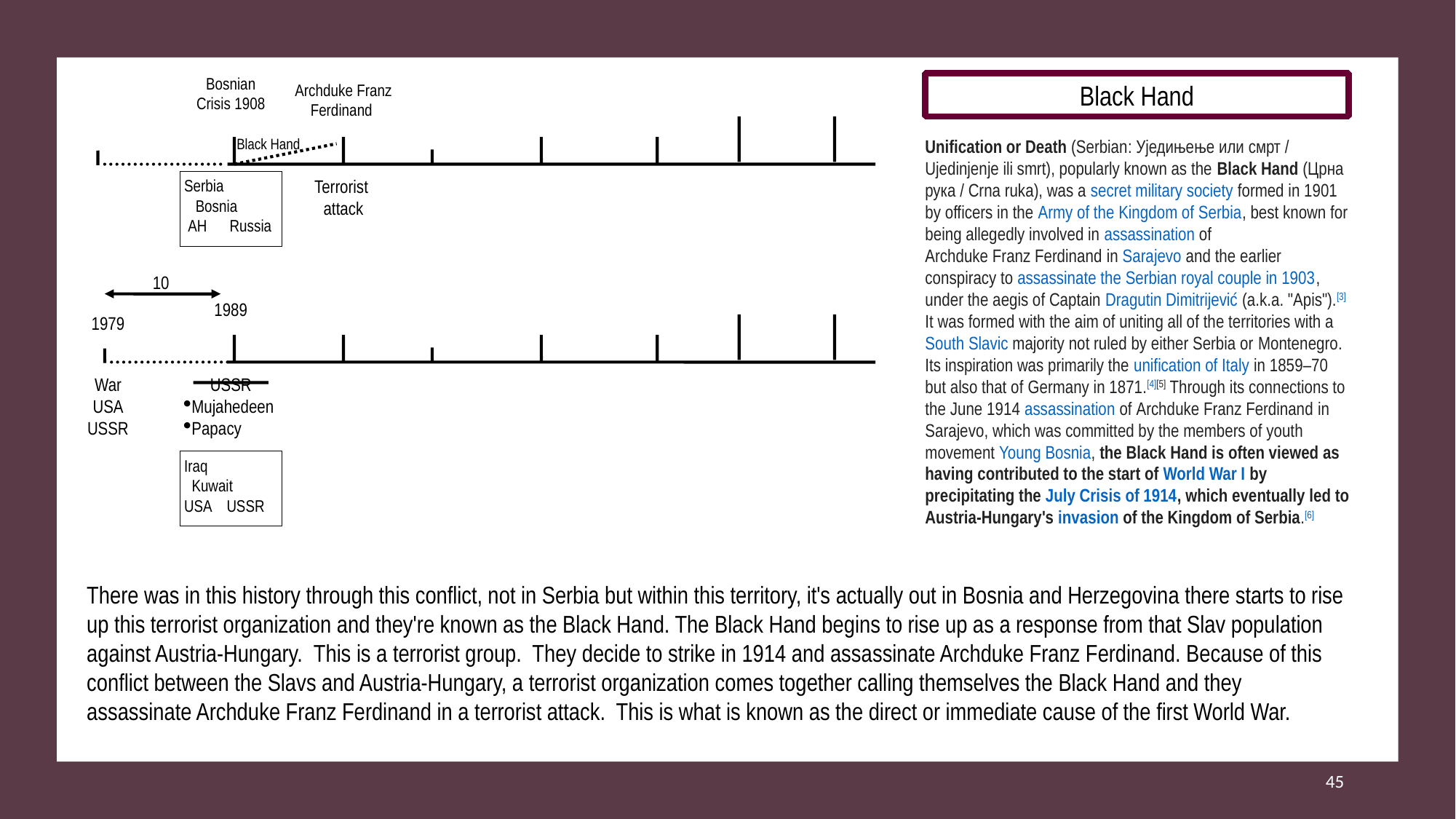

Bosnian Crisis 1908
Black Hand
Archduke Franz Ferdinand

Unification or Death (Serbian: Уједињење или смрт / Ujedinjenje ili smrt), popularly known as the Black Hand (Црна рука / Crna ruka), was a secret military society formed in 1901 by officers in the Army of the Kingdom of Serbia, best known for being allegedly involved in assassination of Archduke Franz Ferdinand in Sarajevo and the earlier conspiracy to assassinate the Serbian royal couple in 1903, under the aegis of Captain Dragutin Dimitrijević (a.k.a. "Apis").[3]
It was formed with the aim of uniting all of the territories with a South Slavic majority not ruled by either Serbia or Montenegro. Its inspiration was primarily the unification of Italy in 1859–70 but also that of Germany in 1871.[4][5] Through its connections to the June 1914 assassination of Archduke Franz Ferdinand in Sarajevo, which was committed by the members of youth movement Young Bosnia, the Black Hand is often viewed as having contributed to the start of World War I by precipitating the July Crisis of 1914, which eventually led to Austria-Hungary's invasion of the Kingdom of Serbia.[6]
Black Hand

Serbia
   Bosnia
 AH      Russia

Terrorist
attack

10

1989

1979

War
USA
USSR
USSR
Mujahedeen
Papacy

Iraq
  Kuwait
USA    USSR
There was in this history through this conflict, not in Serbia but within this territory, it's actually out in Bosnia and Herzegovina there starts to rise up this terrorist organization and they're known as the Black Hand. The Black Hand begins to rise up as a response from that Slav population against Austria-Hungary.  This is a terrorist group.  They decide to strike in 1914 and assassinate Archduke Franz Ferdinand. Because of this conflict between the Slavs and Austria-Hungary, a terrorist organization comes together calling themselves the Black Hand and they assassinate Archduke Franz Ferdinand in a terrorist attack.  This is what is known as the direct or immediate cause of the first World War.
45